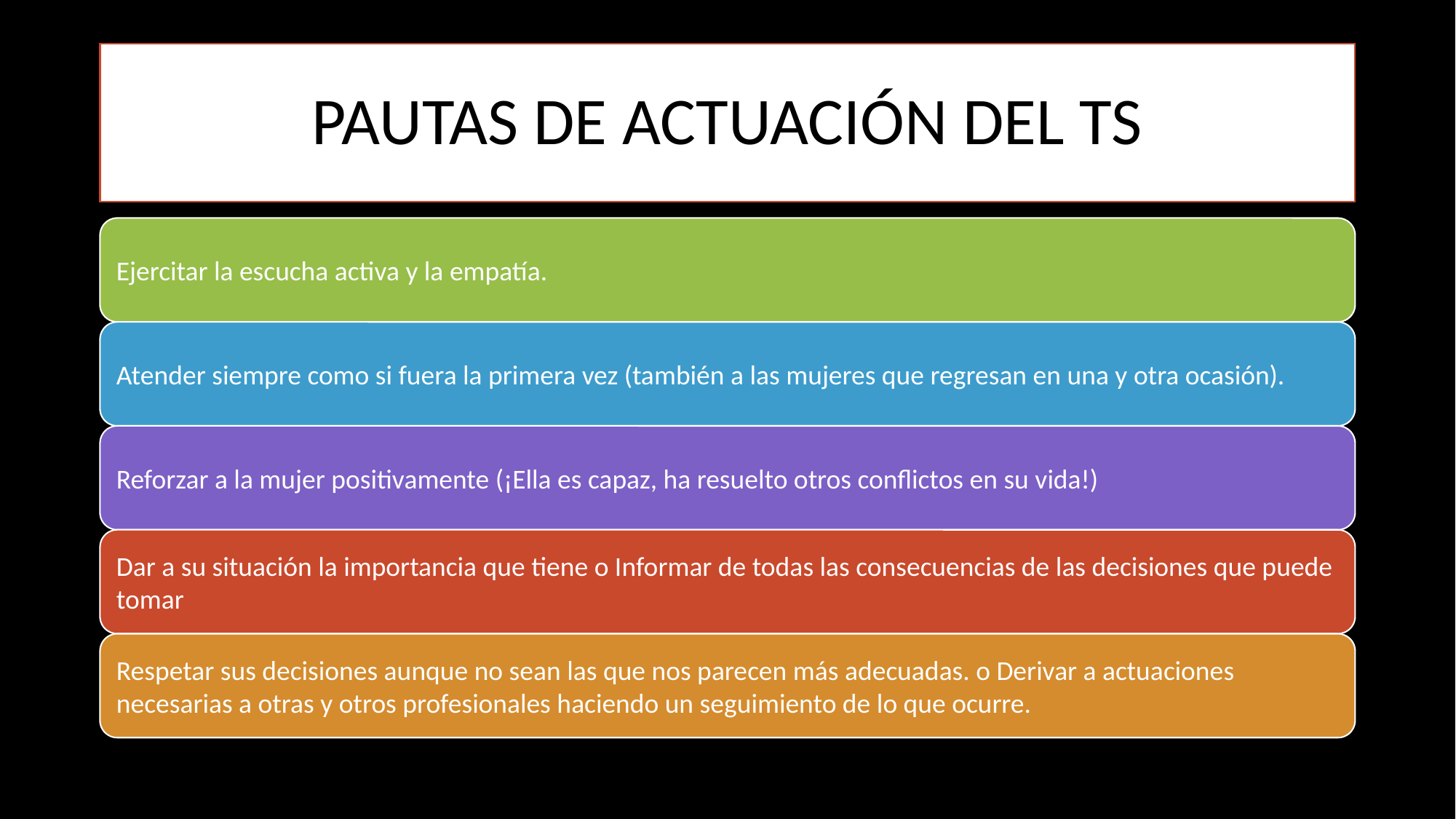

# PAUTAS DE ACTUACIÓN DEL TS
Ejercitar la escucha activa y la empatía.
Atender siempre como si fuera la primera vez (también a las mujeres que regresan en una y otra ocasión).
Reforzar a la mujer positivamente (¡Ella es capaz, ha resuelto otros conflictos en su vida!)
Dar a su situación la importancia que tiene o Informar de todas las consecuencias de las decisiones que puede tomar
Respetar sus decisiones aunque no sean las que nos parecen más adecuadas. o Derivar a actuaciones necesarias a otras y otros profesionales haciendo un seguimiento de lo que ocurre.